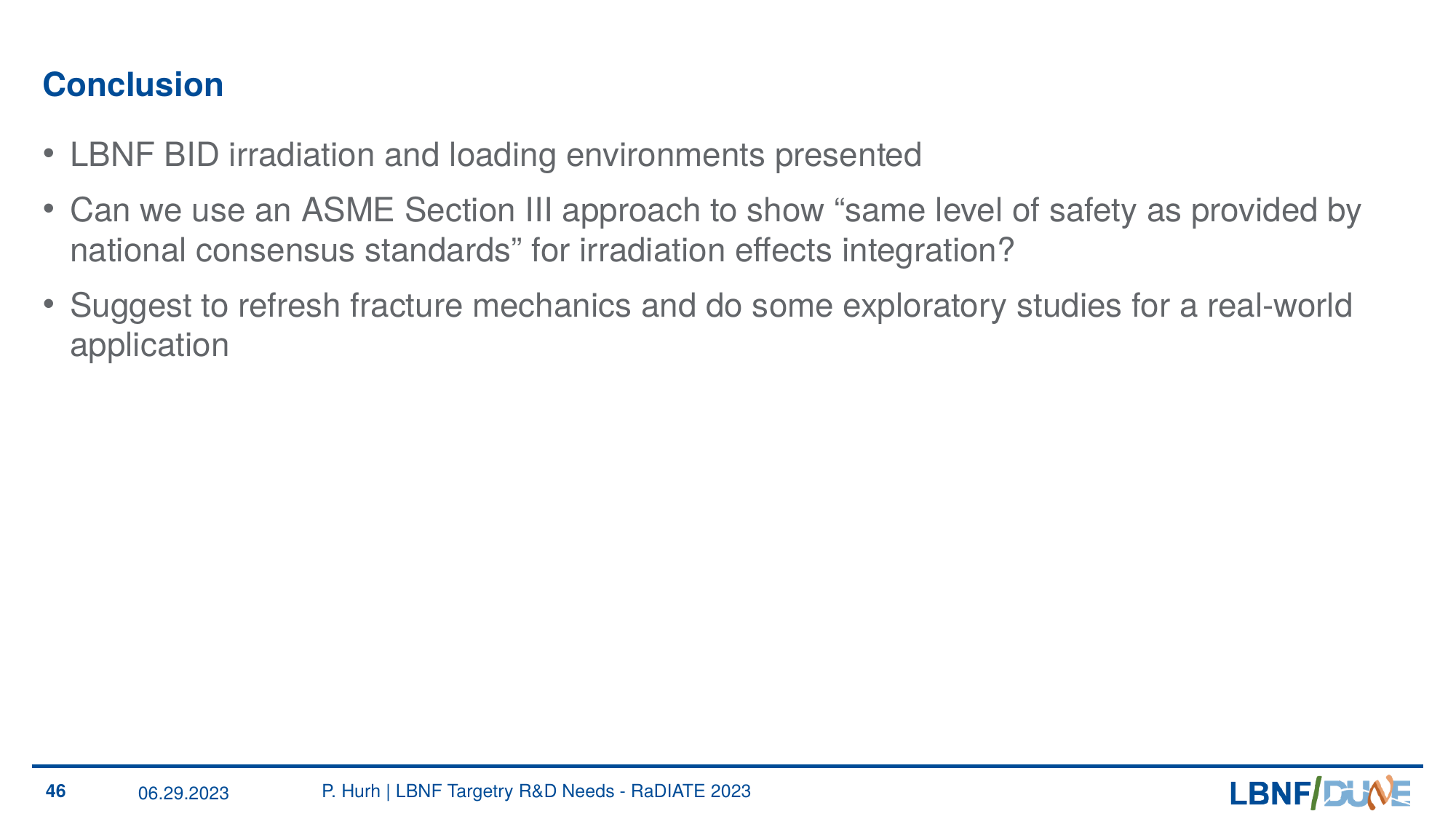

# Conclusion
LBNF BID irradiation and loading environments presented
Can we use an ASME Section III approach to show “same level of safety as provided by national consensus standards” for irradiation effects integration?
Suggest to refresh fracture mechanics and do some exploratory studies for a real-world application
46
06.29.2023
P. Hurh | LBNF Targetry R&D Needs - RaDIATE 2023